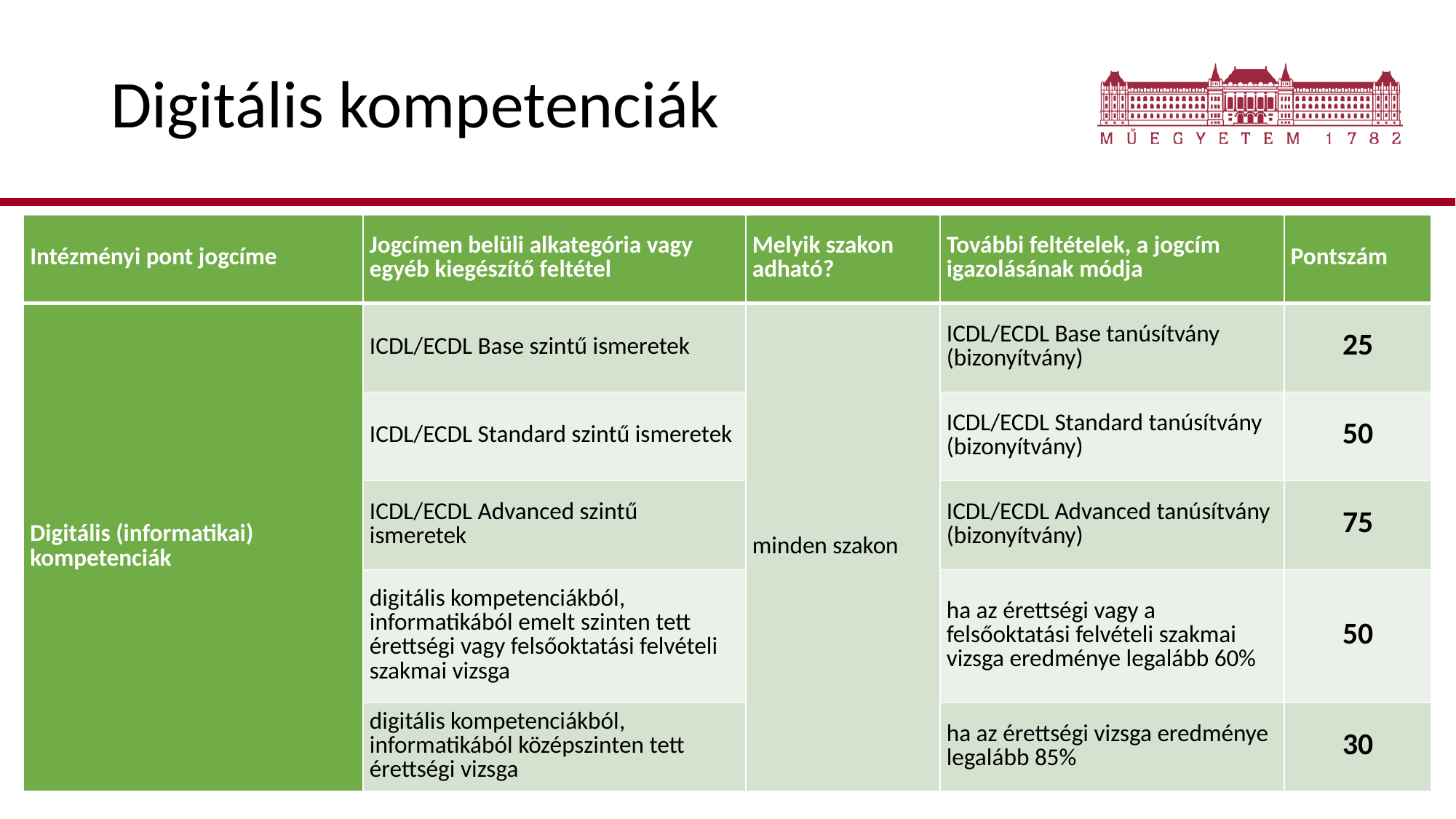

# Digitális kompetenciák
| Intézményi pont jogcíme | Jogcímen belüli alkategória vagy egyéb kiegészítő feltétel | Melyik szakon adható? | További feltételek, a jogcím igazolásának módja | Pontszám |
| --- | --- | --- | --- | --- |
| Digitális (informatikai) kompetenciák | ICDL/ECDL Base szintű ismeretek | minden szakon | ICDL/ECDL Base tanúsítvány (bizonyítvány) | 25 |
|  | ICDL/ECDL Standard szintű ismeretek |  | ICDL/ECDL Standard tanúsítvány (bizonyítvány) | 50 |
|  | ICDL/ECDL Advanced szintű ismeretek |  | ICDL/ECDL Advanced tanúsítvány (bizonyítvány) | 75 |
|  | digitális kompetenciákból, informatikából emelt szinten tett érettségi vagy felsőoktatási felvételi szakmai vizsga |  | ha az érettségi vagy a felsőoktatási felvételi szakmai vizsga eredménye legalább 60% | 50 |
|  | digitális kompetenciákból, informatikából középszinten tett érettségi vizsga |  | ha az érettségi vizsga eredménye legalább 85% | 30 |
Fókuszban a felvételi - középiskolai tanári ankét - Budapesti Műszaki és Gazdaságtudományi Egyetem
11